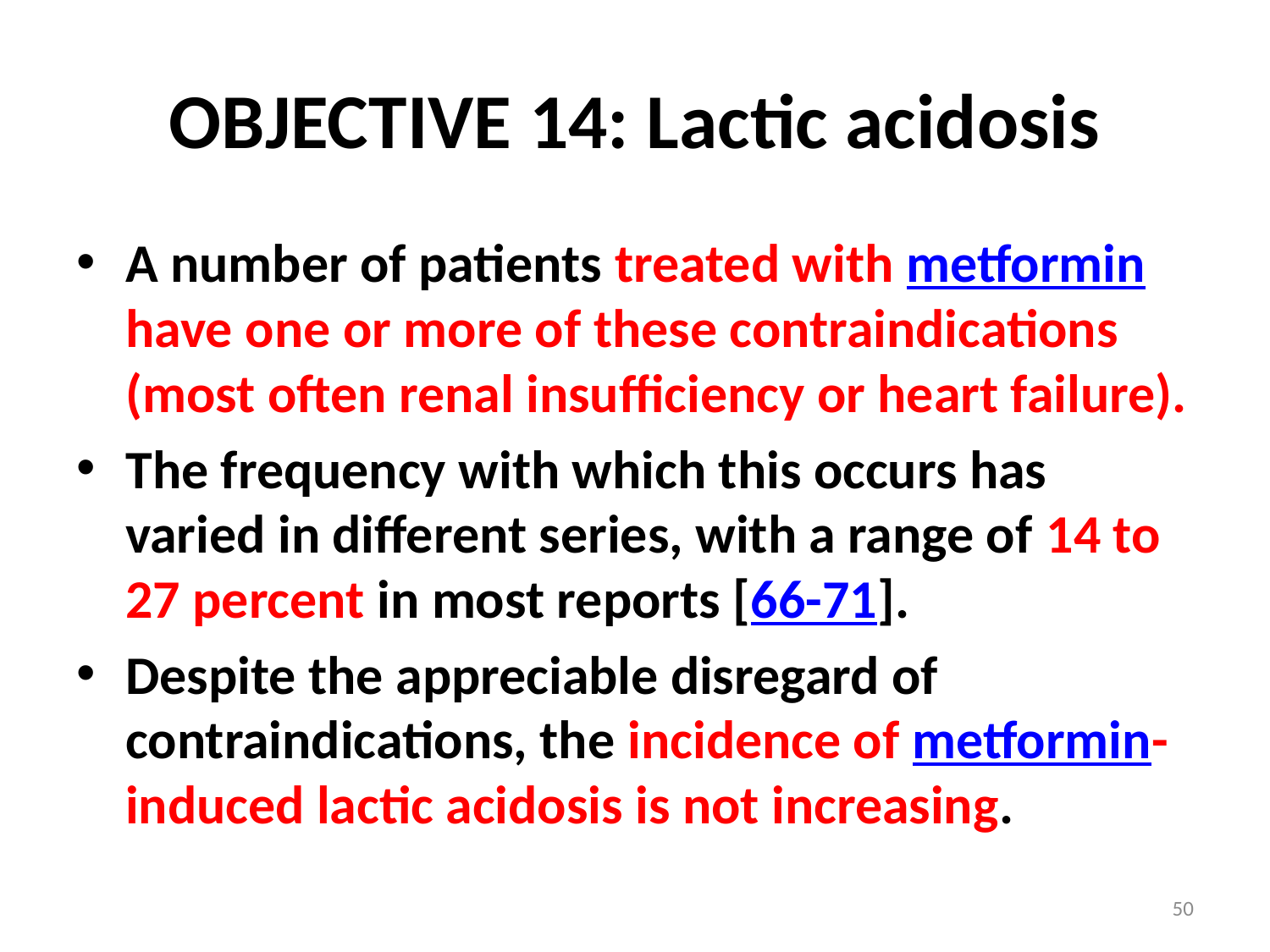

# OBJECTIVE 14: Lactic acidosis
A number of patients treated with metformin have one or more of these contraindications (most often renal insufficiency or heart failure).
The frequency with which this occurs has varied in different series, with a range of 14 to 27 percent in most reports [66-71].
Despite the appreciable disregard of contraindications, the incidence of metformin-induced lactic acidosis is not increasing.

50